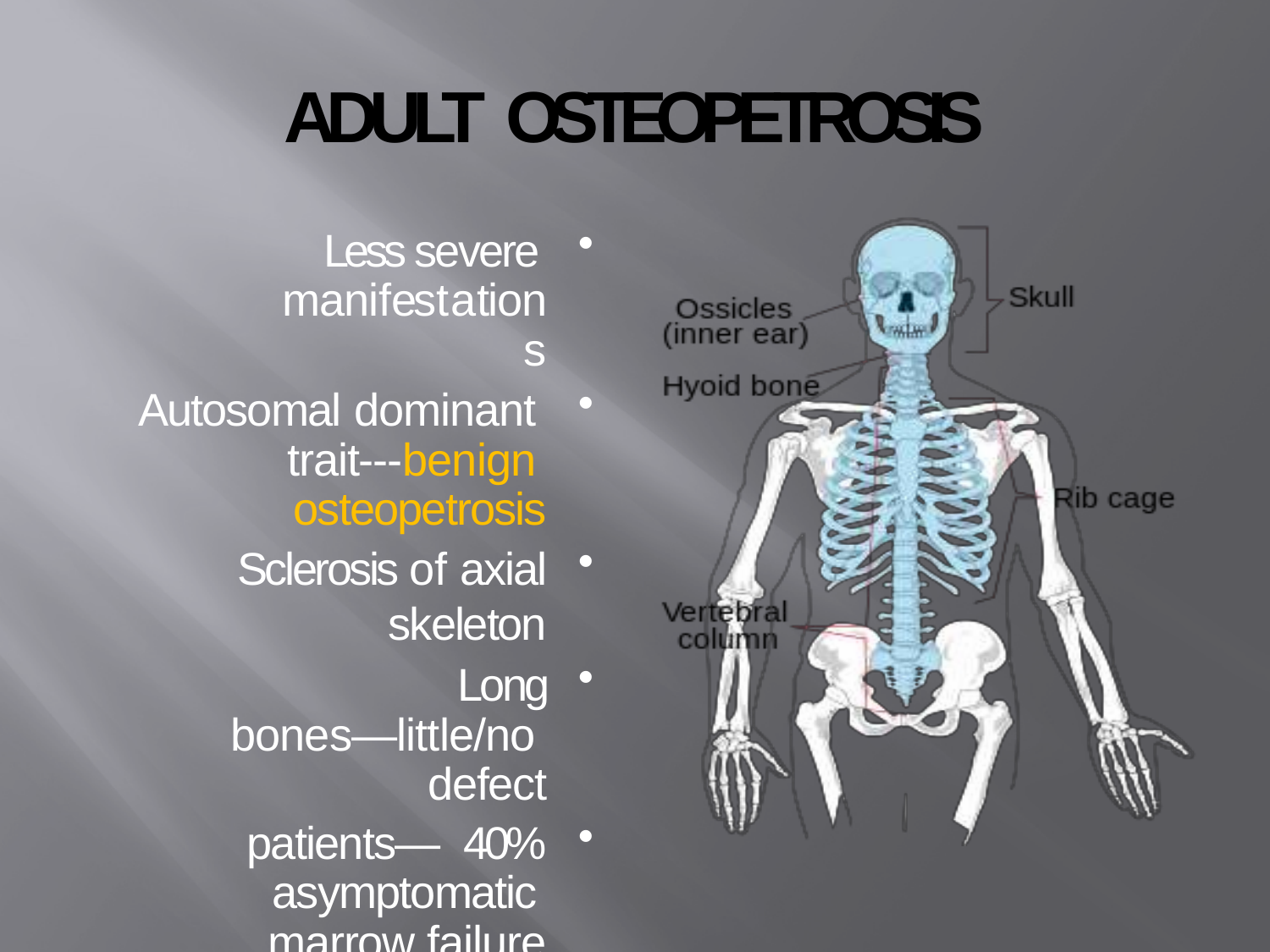

# ADULT OSTEOPETROSIS

Less severe  manifestations
Autosomal dominant  trait---benign  osteopetrosis
Sclerosis of axial skeleton
Long bones—little/no  defect
40% patients—  asymptomatic  marrow failure rare